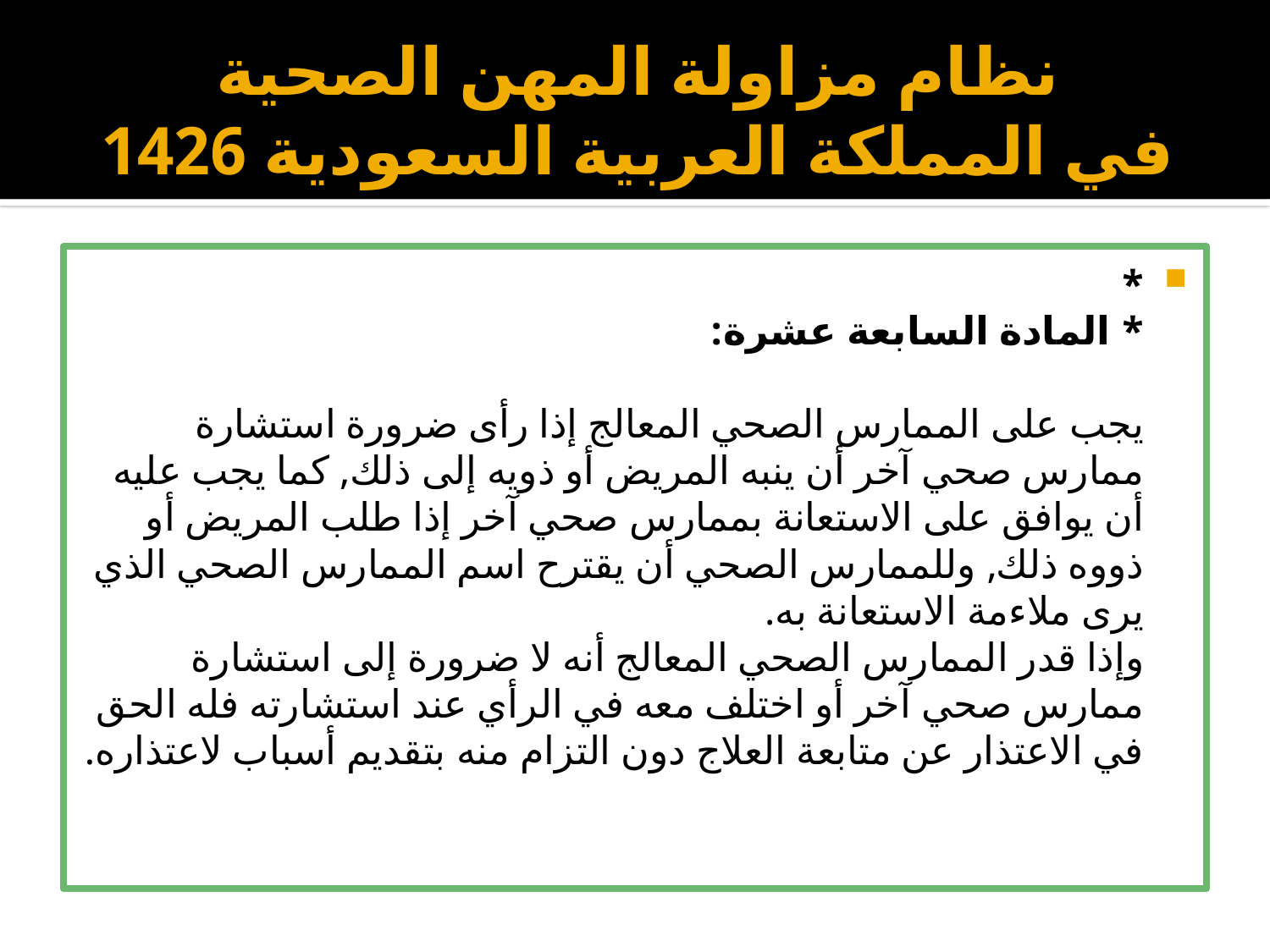

# نظام مزاولة المهن الصحية في المملكة العربية السعودية 1426
*
* المادة السابعة عشرة:
يجب على الممارس الصحي المعالج إذا رأى ضرورة استشارة ممارس صحي آخر أن ينبه المريض أو ذويه إلى ذلك, كما يجب عليه أن يوافق على الاستعانة بممارس صحي آخر إذا طلب المريض أو ذووه ذلك, وللممارس الصحي أن يقترح اسم الممارس الصحي الذي يرى ملاءمة الاستعانة به.
وإذا قدر الممارس الصحي المعالج أنه لا ضرورة إلى استشارة ممارس صحي آخر أو اختلف معه في الرأي عند استشارته فله الحق في الاعتذار عن متابعة العلاج دون التزام منه بتقديم أسباب لاعتذاره.